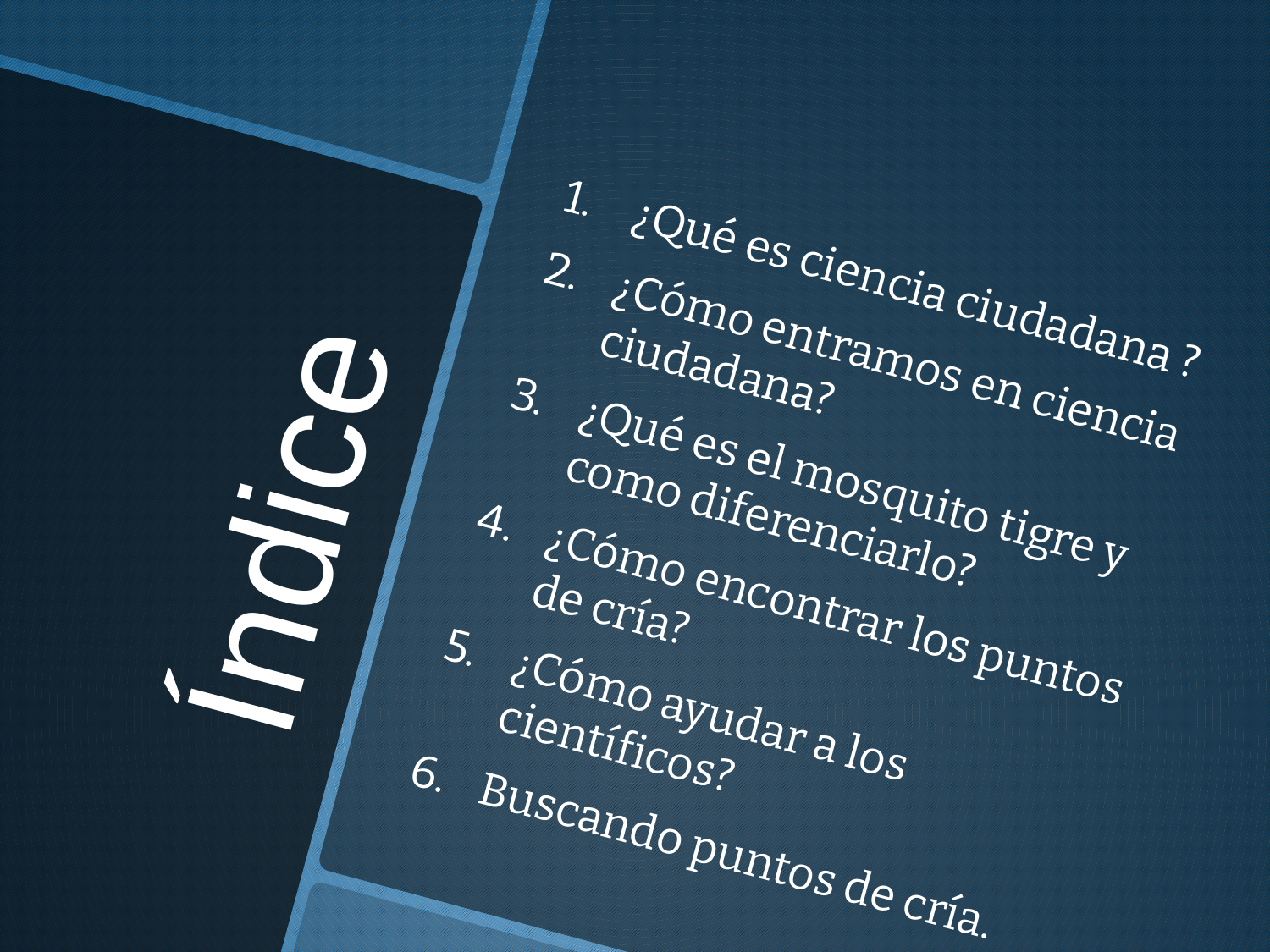

¿Qué es ciencia ciudadana ?
¿Cómo entramos en ciencia ciudadana?
¿Qué es el mosquito tigre y como diferenciarlo?
¿Cómo encontrar los puntos de cría?
¿Cómo ayudar a los científicos?
Buscando puntos de cría.

# Índice